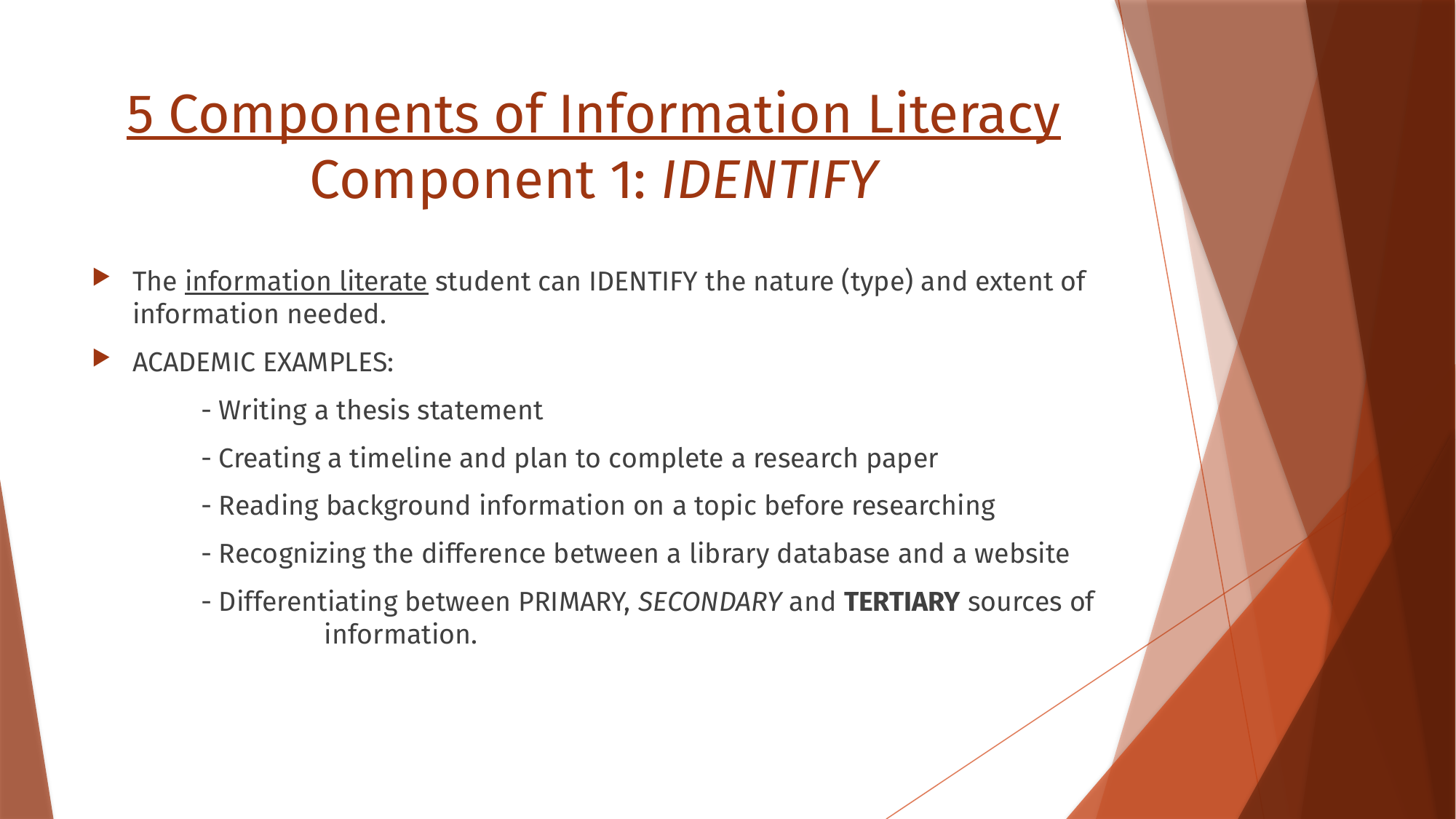

# 5 Components of Information Literacy Component 1: IDENTIFY
The information literate student can IDENTIFY the nature (type) and extent of information needed.
ACADEMIC EXAMPLES:
	- Writing a thesis statement
	- Creating a timeline and plan to complete a research paper
	- Reading background information on a topic before researching
	- Recognizing the difference between a library database and a website
	- Differentiating between PRIMARY, SECONDARY and TERTIARY sources of 	   	  information.